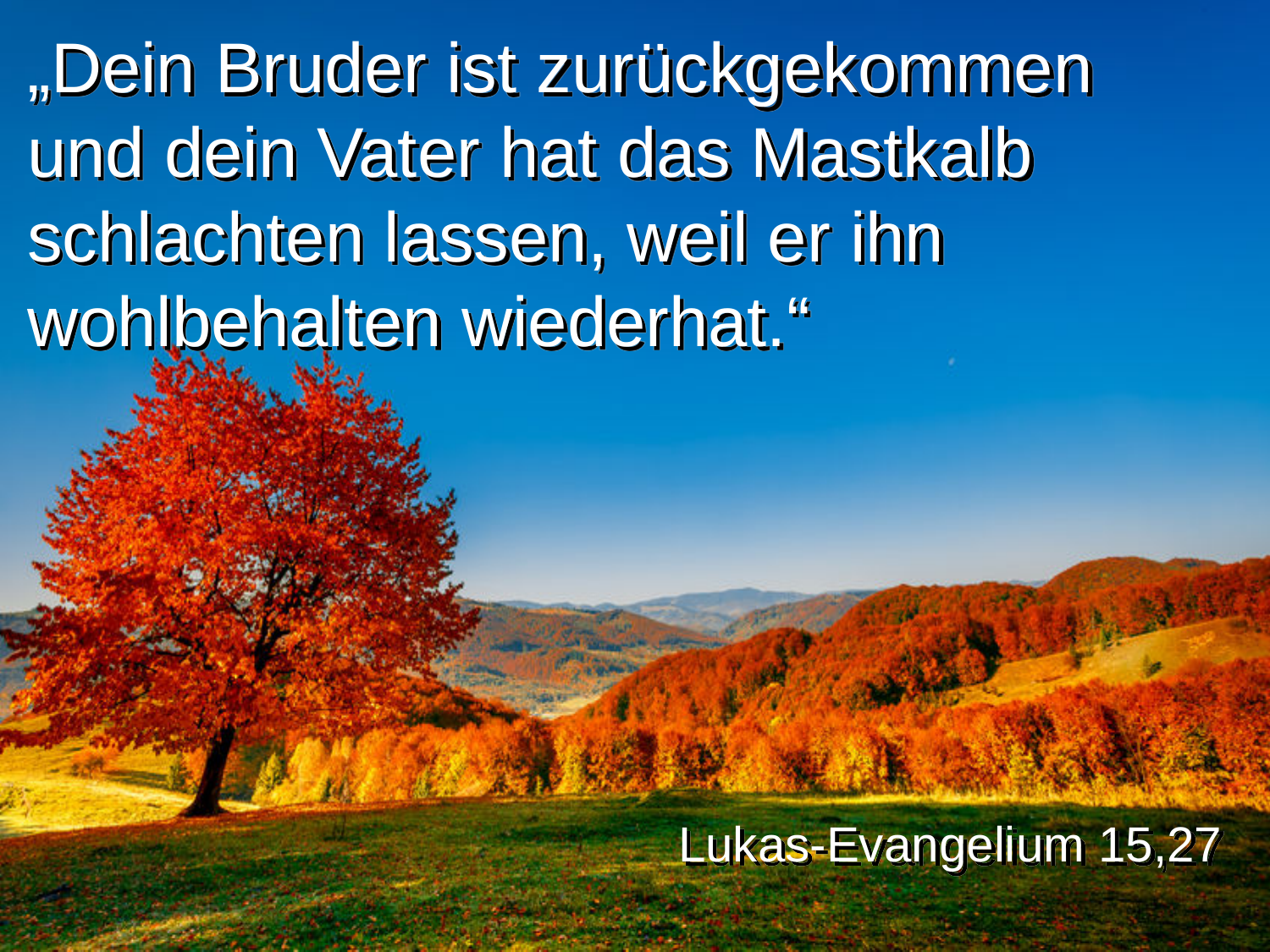

„Dein Bruder ist zurückgekommen und dein Vater hat das Mastkalb schlachten lassen, weil er ihn wohlbehalten wiederhat.“
Lukas-Evangelium 15,27